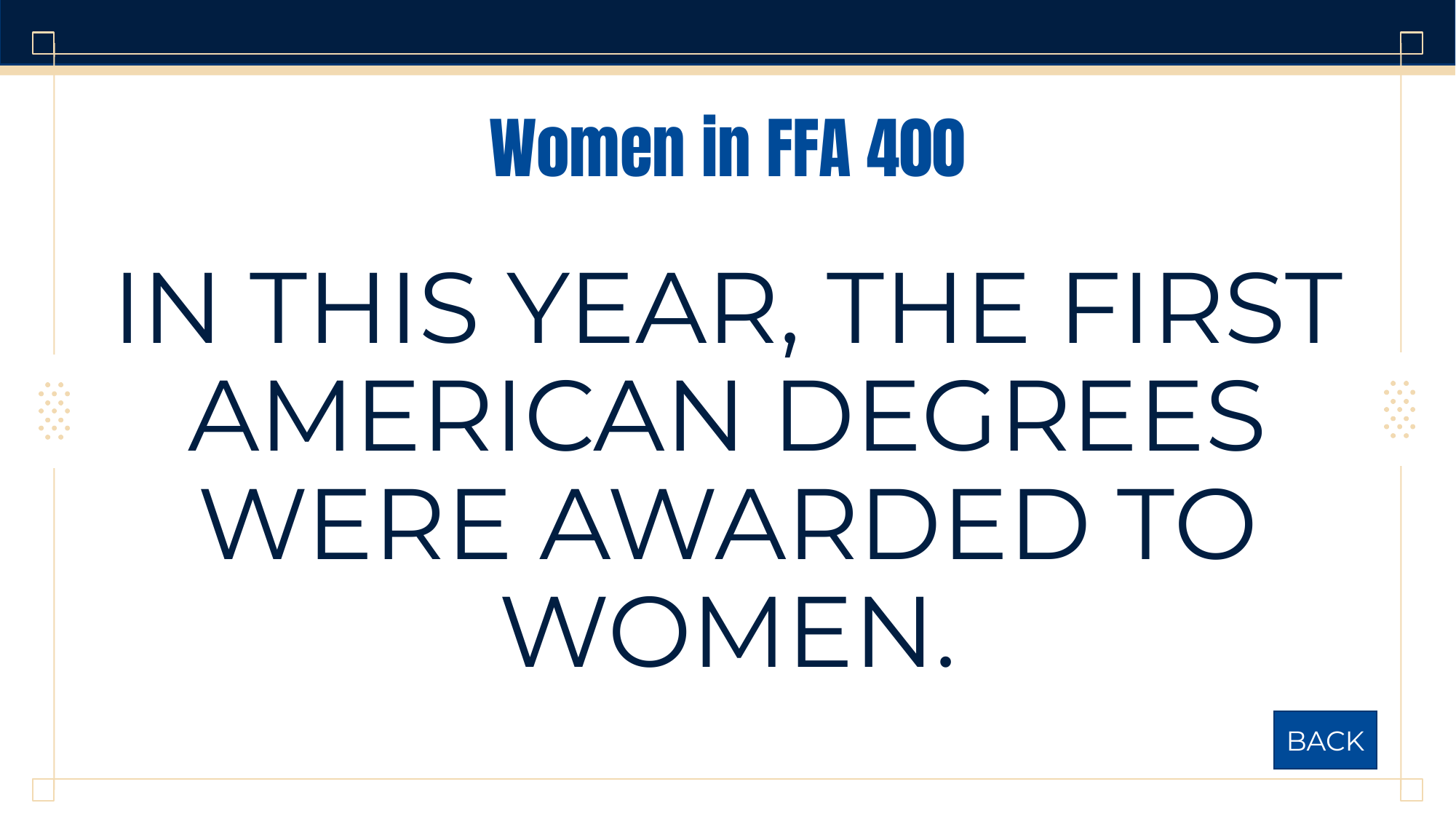

# Women in FFA 400

IN THIS YEAR, THE FIRST AMERICAN DEGREES WERE AWARDED TO WOMEN.
BACK